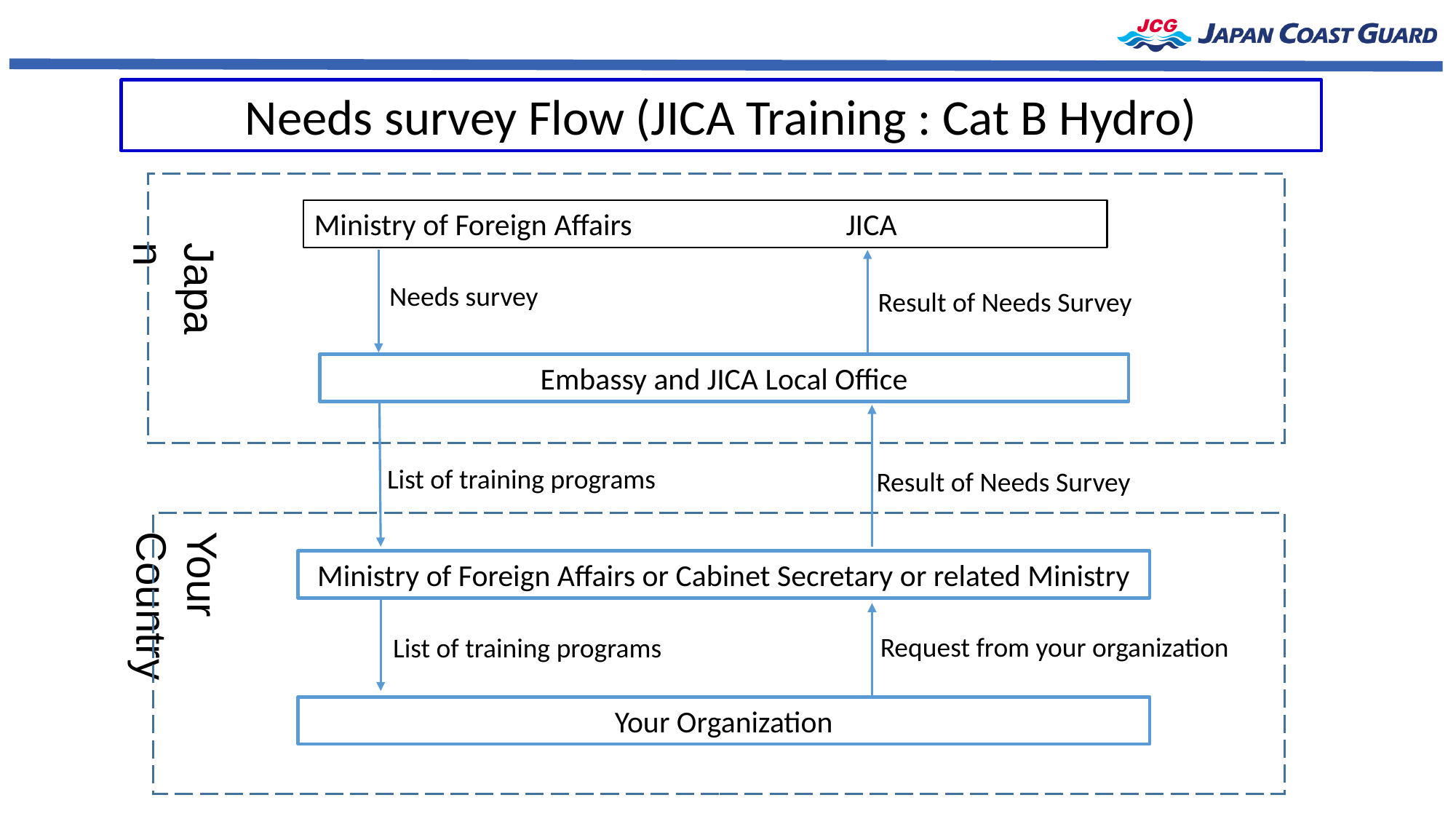

Needs survey Flow (JICA Training : Cat B Hydro)

Ministry of Foreign Affairs                               JICA
Japan
Needs survey
Result of Needs Survey
Embassy and JICA Local Office
List of training programs
Result of Needs Survey

Ministry of Foreign Affairs or Cabinet Secretary or related Ministry
Your Country
Request from your organization
List of training programs
Your Organization